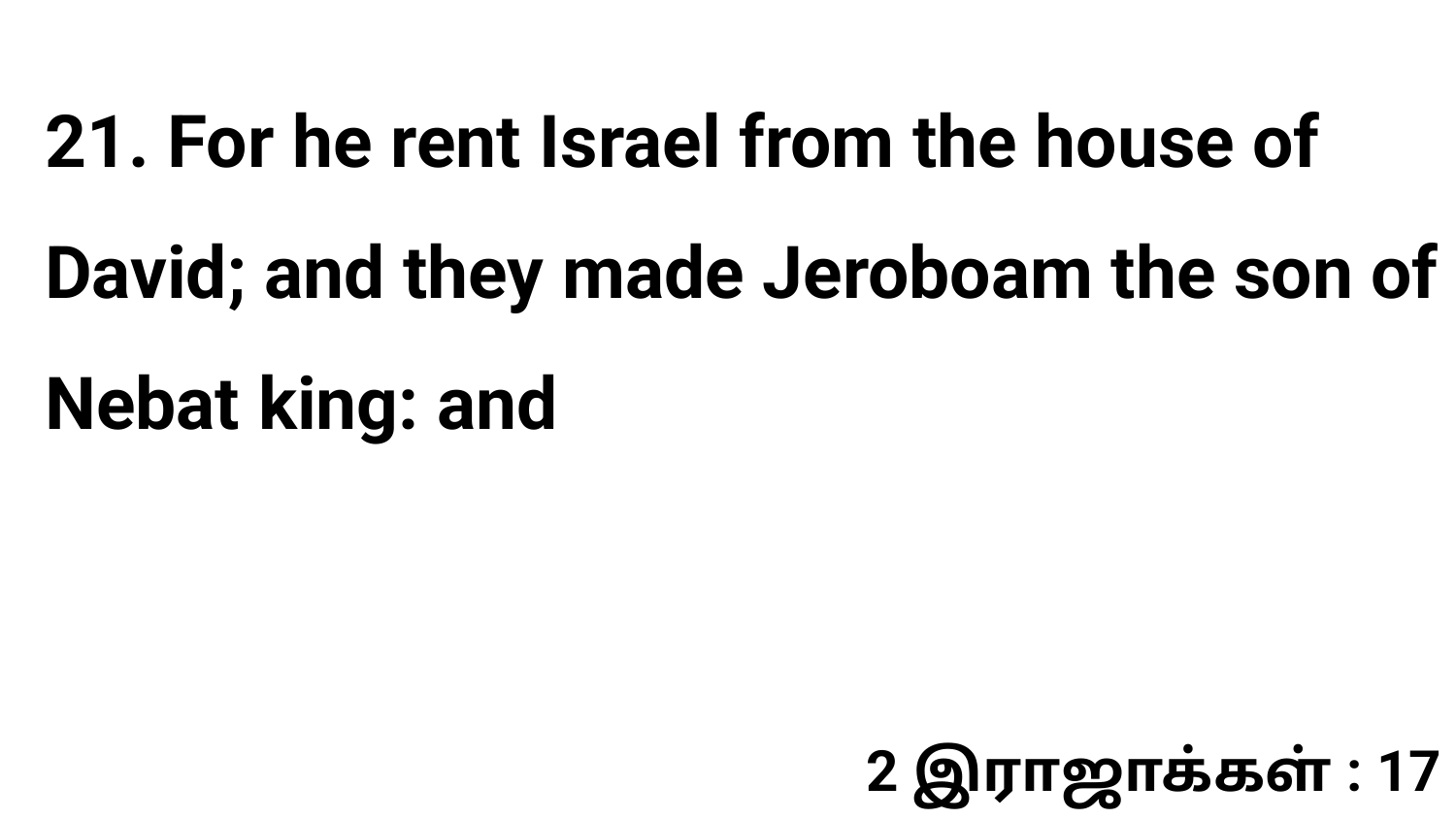

21. For he rent Israel from the house of David; and they made Jeroboam the son of Nebat king: and
2 இராஜாக்கள் : 17